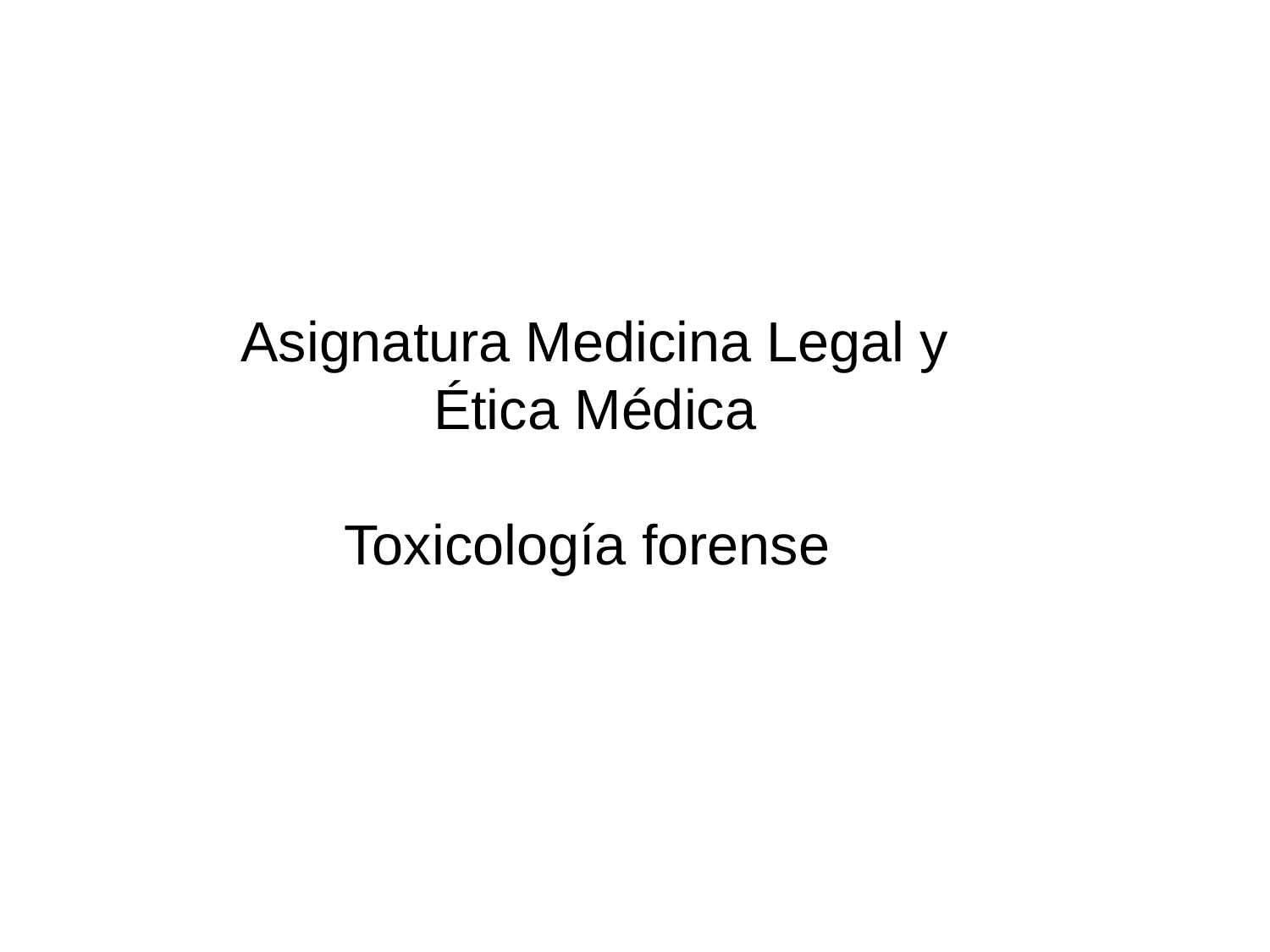

#

Asignatura Medicina Legal y Ética Médica

Toxicología forense